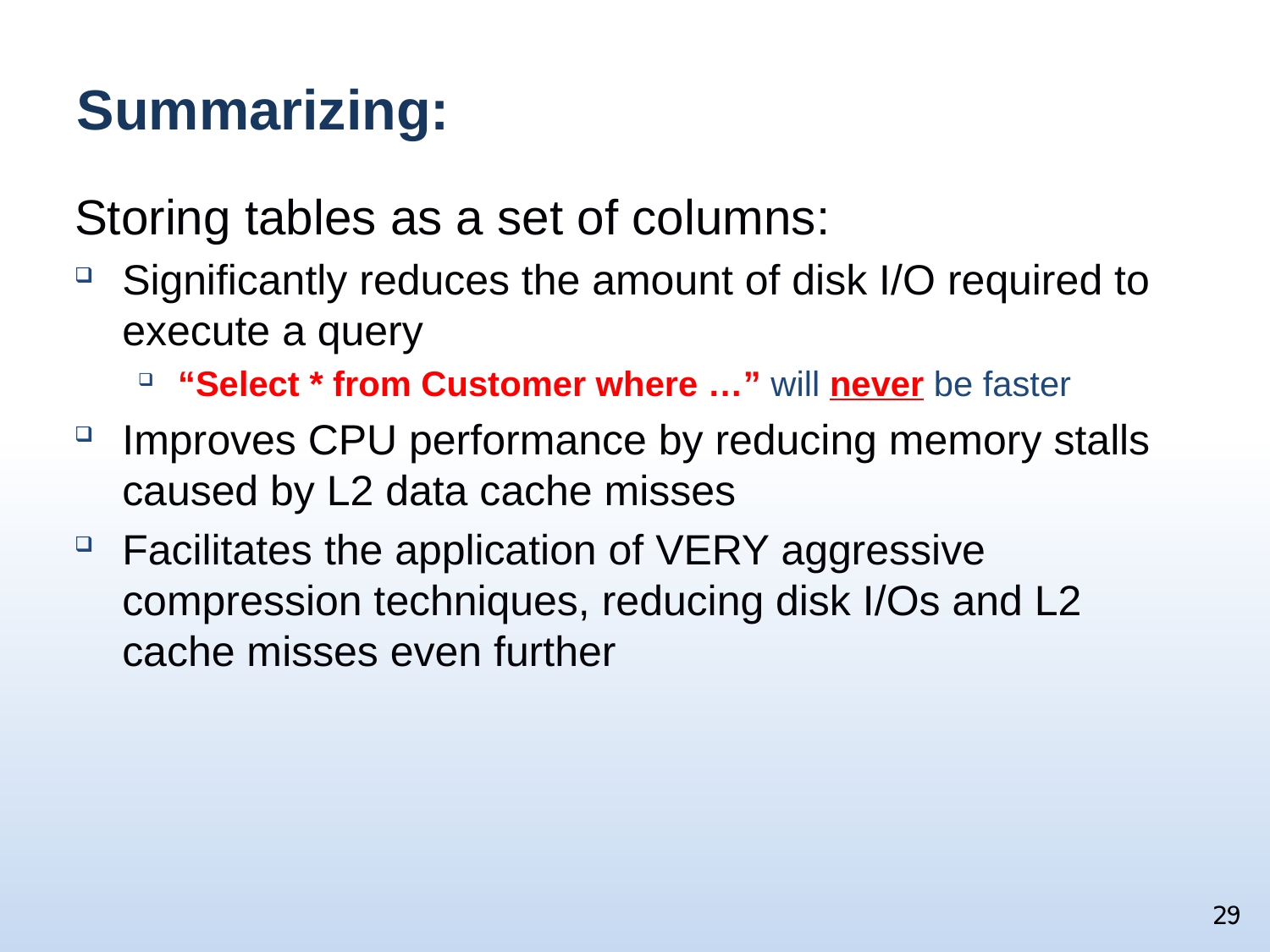

# Summarizing:
Storing tables as a set of columns:
Significantly reduces the amount of disk I/O required to execute a query
“Select * from Customer where …” will never be faster
Improves CPU performance by reducing memory stalls caused by L2 data cache misses
Facilitates the application of VERY aggressive compression techniques, reducing disk I/Os and L2 cache misses even further
29